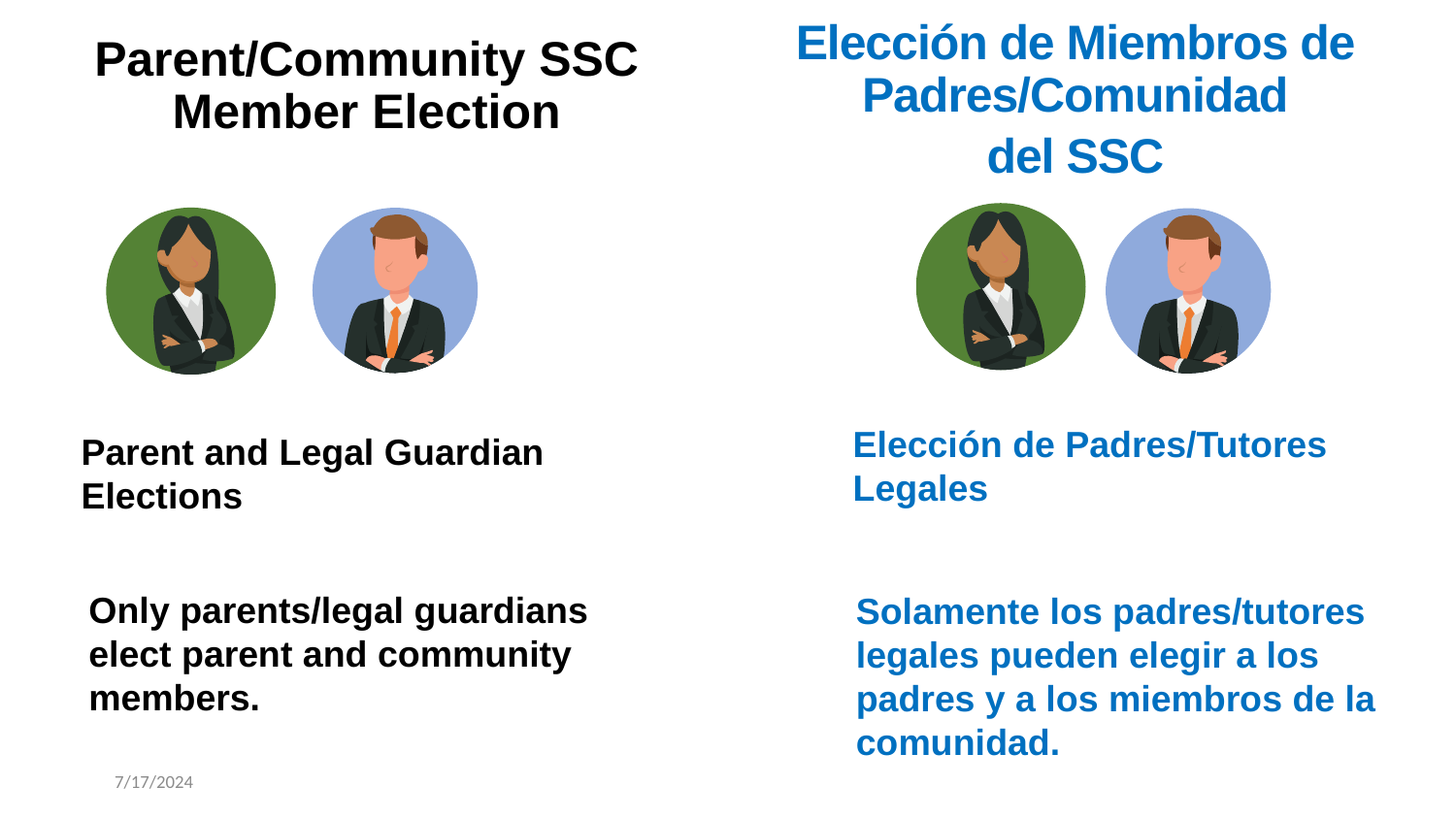

Elección de Miembros de Padres/Comunidad
del SSC
# Parent/Community SSC Member Election

Elección de Padres/Tutores Legales
Parent and Legal Guardian
Elections
Only parents/legal guardians elect parent and community members.
Solamente los padres/tutores legales pueden elegir a los padres y a los miembros de la comunidad.
7/17/2024